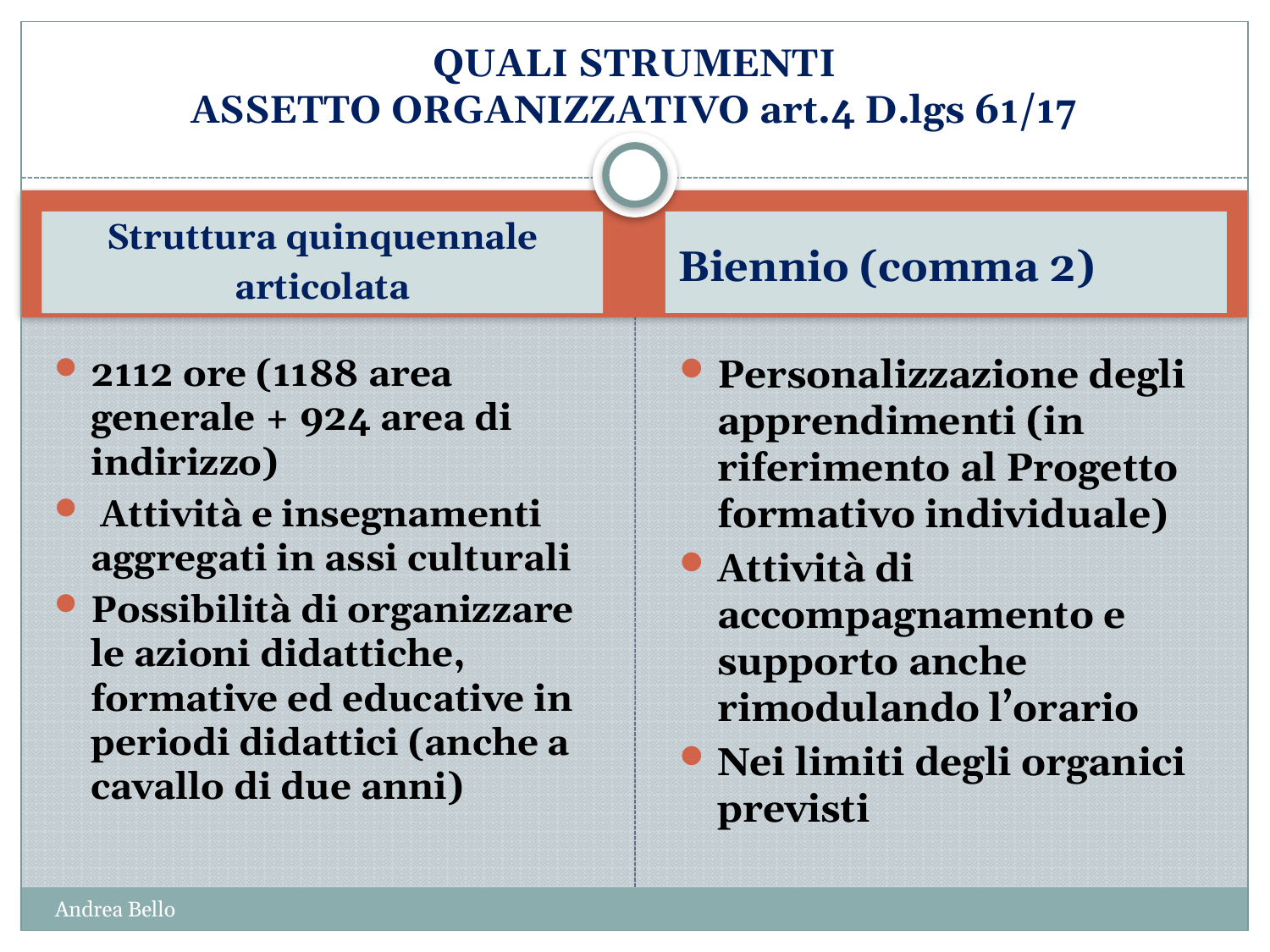

# QUALI STRUMENTI ASSETTO ORGANIZZATIVO art.4 D.lgs 61/17

Struttura quinquennale
articolata

Biennio (comma 2)

2112 ore (1188 area generale + 924 area di indirizzo)
 Attività e insegnamenti aggregati in assi culturali
Possibilità di organizzare le azioni didattiche, formative ed educative in periodi didattici (anche a cavallo di due anni)

Personalizzazione degli apprendimenti (in riferimento al Progetto formativo individuale)
Attività di accompagnamento e supporto anche rimodulando l’orario
Nei limiti degli organici previsti

Andrea Bello